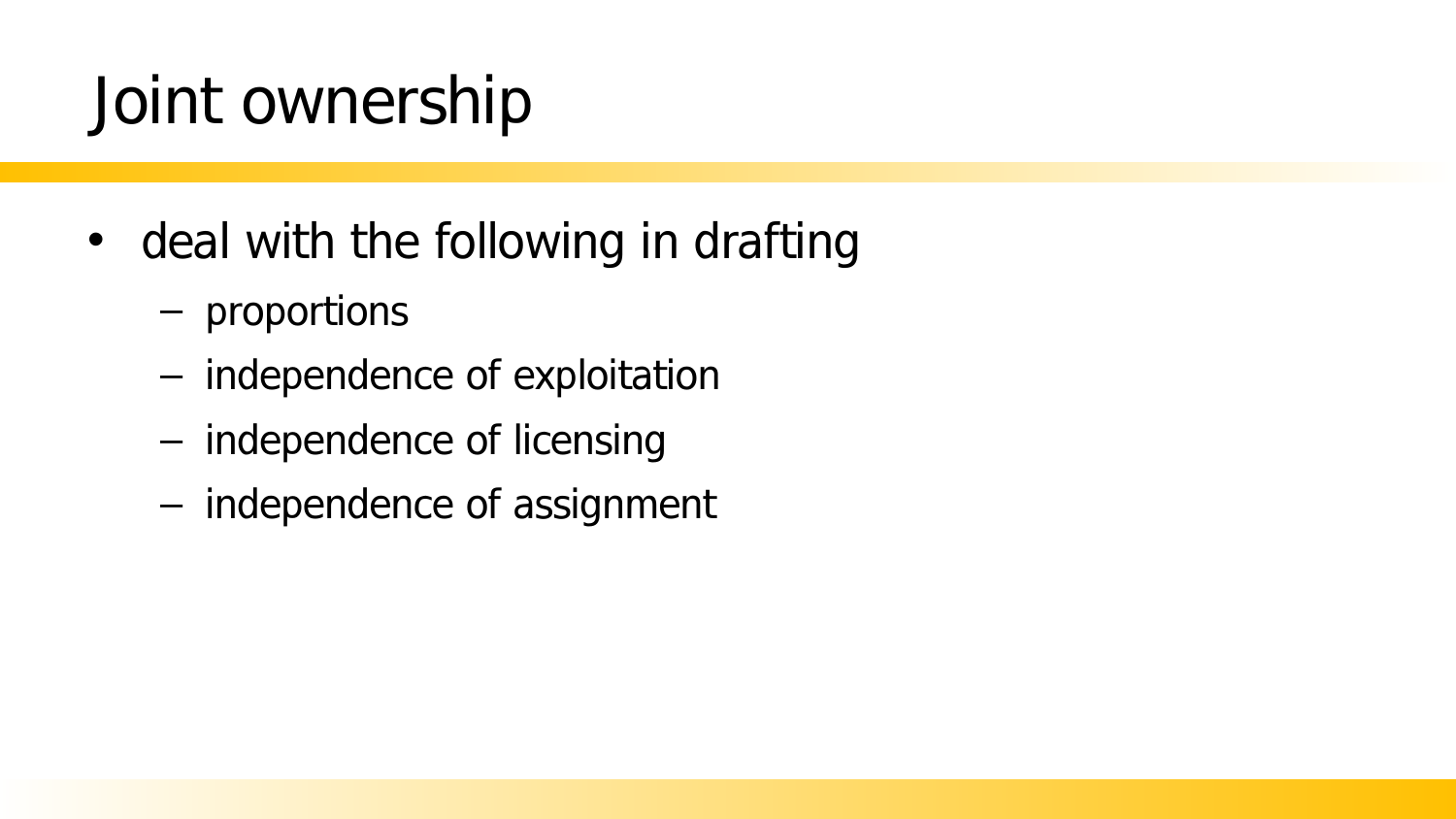

# Joint ownership
deal with the following in drafting
proportions
independence of exploitation
independence of licensing
independence of assignment